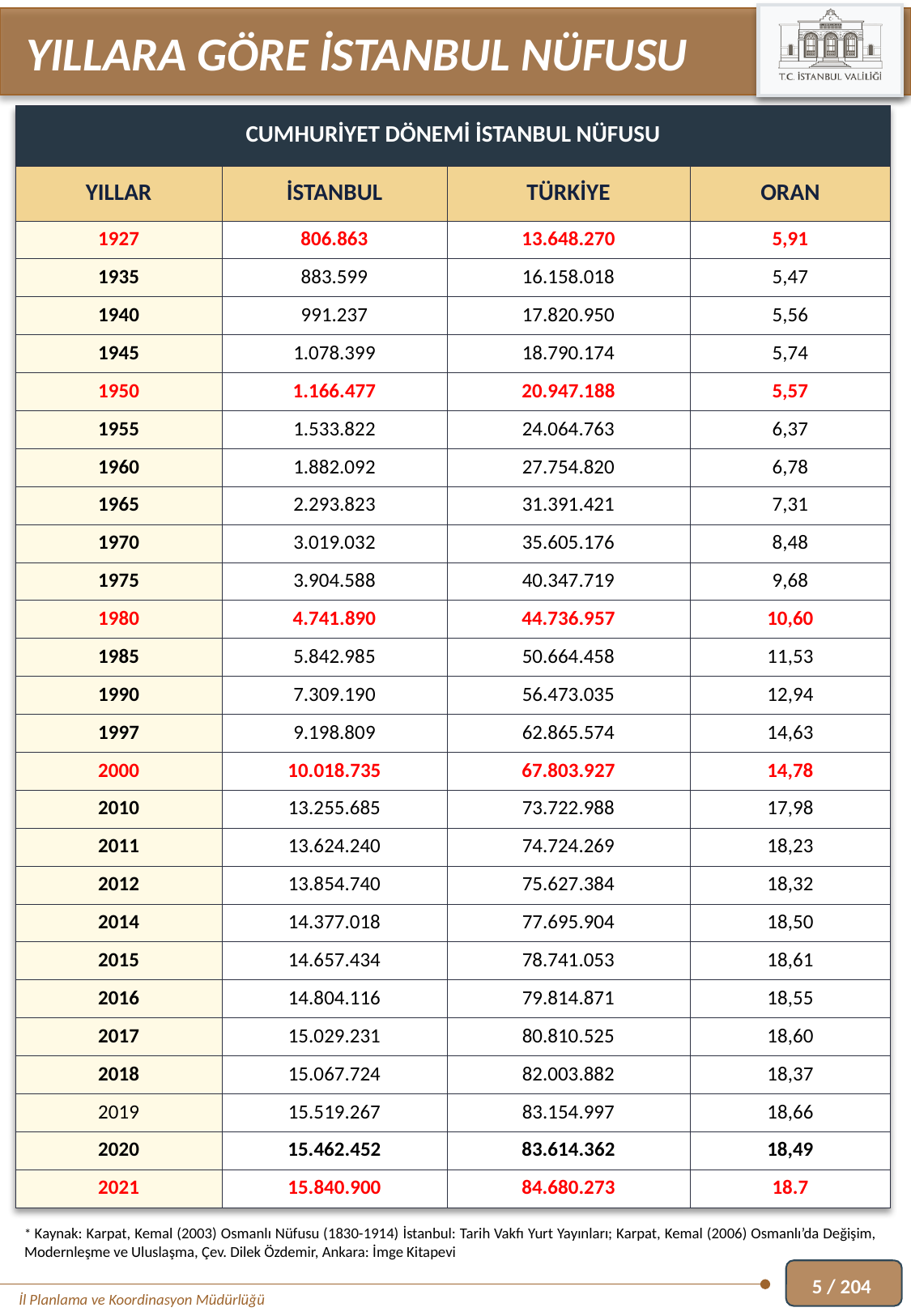

YILLARA GÖRE İSTANBUL NÜFUSU
| CUMHURİYET DÖNEMİ İSTANBUL NÜFUSU |  |  |  |
| --- | --- | --- | --- |
| YILLAR | İSTANBUL | TÜRKİYE | ORAN |
| 1927 | 806.863 | 13.648.270 | 5,91 |
| 1935 | 883.599 | 16.158.018 | 5,47 |
| 1940 | 991.237 | 17.820.950 | 5,56 |
| 1945 | 1.078.399 | 18.790.174 | 5,74 |
| 1950 | 1.166.477 | 20.947.188 | 5,57 |
| 1955 | 1.533.822 | 24.064.763 | 6,37 |
| 1960 | 1.882.092 | 27.754.820 | 6,78 |
| 1965 | 2.293.823 | 31.391.421 | 7,31 |
| 1970 | 3.019.032 | 35.605.176 | 8,48 |
| 1975 | 3.904.588 | 40.347.719 | 9,68 |
| 1980 | 4.741.890 | 44.736.957 | 10,60 |
| 1985 | 5.842.985 | 50.664.458 | 11,53 |
| 1990 | 7.309.190 | 56.473.035 | 12,94 |
| 1997 | 9.198.809 | 62.865.574 | 14,63 |
| 2000 | 10.018.735 | 67.803.927 | 14,78 |
| 2010 | 13.255.685 | 73.722.988 | 17,98 |
| 2011 | 13.624.240 | 74.724.269 | 18,23 |
| 2012 | 13.854.740 | 75.627.384 | 18,32 |
| 2014 | 14.377.018 | 77.695.904 | 18,50 |
| 2015 | 14.657.434 | 78.741.053 | 18,61 |
| 2016 | 14.804.116 | 79.814.871 | 18,55 |
| 2017 | 15.029.231 | 80.810.525 | 18,60 |
| 2018 | 15.067.724 | 82.003.882 | 18,37 |
| 2019 | 15.519.267 | 83.154.997 | 18,66 |
| 2020 | 15.462.452 | 83.614.362 | 18,49 |
| 2021 | 15.840.900 | 84.680.273 | 18.7 |
* Kaynak: Karpat, Kemal (2003) Osmanlı Nüfusu (1830-1914) İstanbul: Tarih Vakfı Yurt Yayınları; Karpat, Kemal (2006) Osmanlı’da Değişim, Modernleşme ve Uluslaşma, Çev. Dilek Özdemir, Ankara: İmge Kitapevi
5 / 204